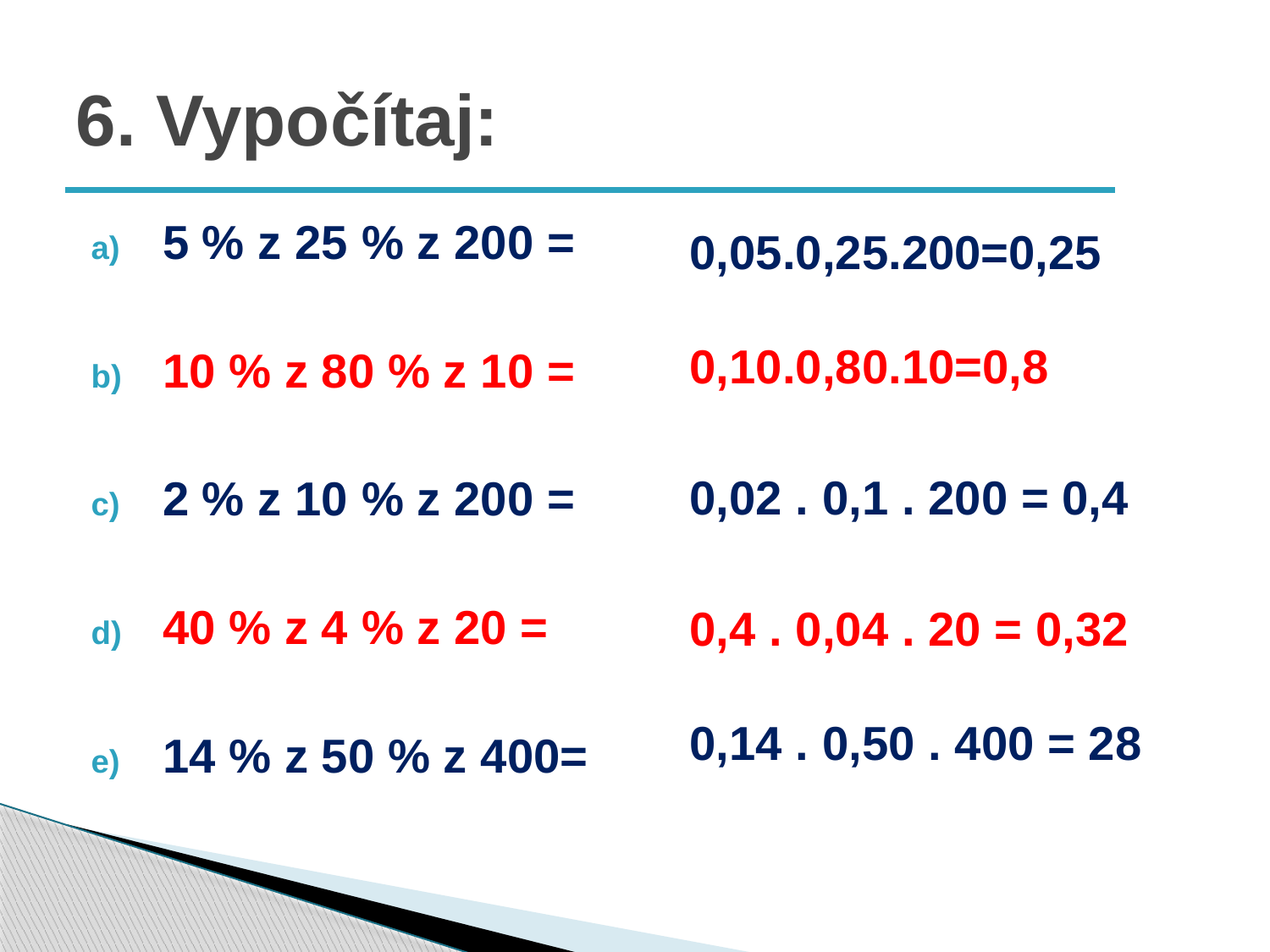

# 6. Vypočítaj:
5 % z 25 % z 200 =

10 % z 80 % z 10 =

2 % z 10 % z 200 =

40 % z 4 % z 20 =

14 % z 50 % z 400=
0,05.0,25.200=0,25

0,10.0,80.10=0,8

0,02 . 0,1 . 200 = 0,4

0,4 . 0,04 . 20 = 0,32

0,14 . 0,50 . 400 = 28